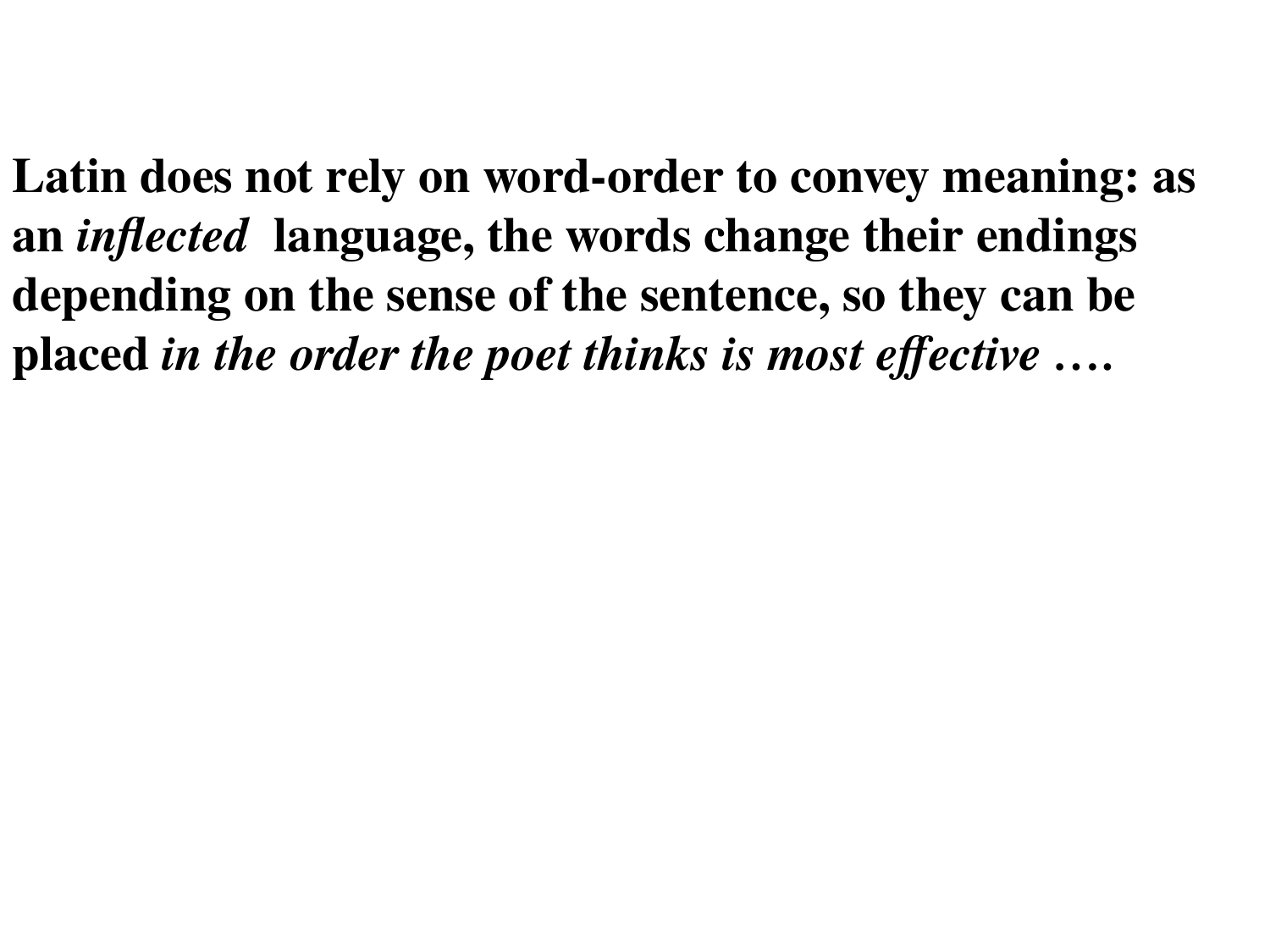

Latin does not rely on word-order to convey meaning: as an inflected  language, the words change their endings depending on the sense of the sentence, so they can be placed in the order the poet thinks is most effective ….